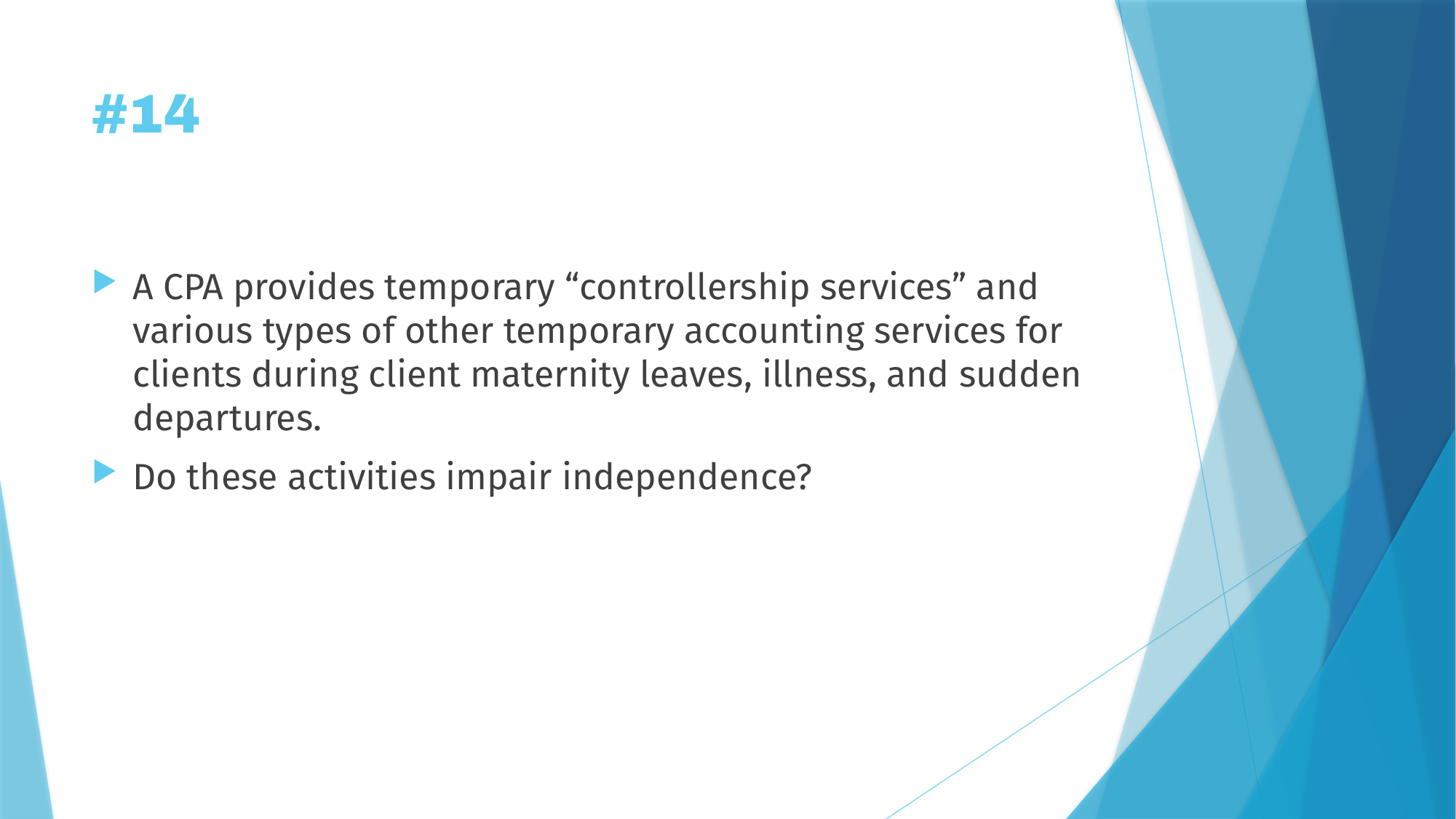

# #14
A CPA provides temporary “controllership services” and various types of other temporary accounting services for clients during client maternity leaves, illness, and sudden departures.
Do these activities impair independence?